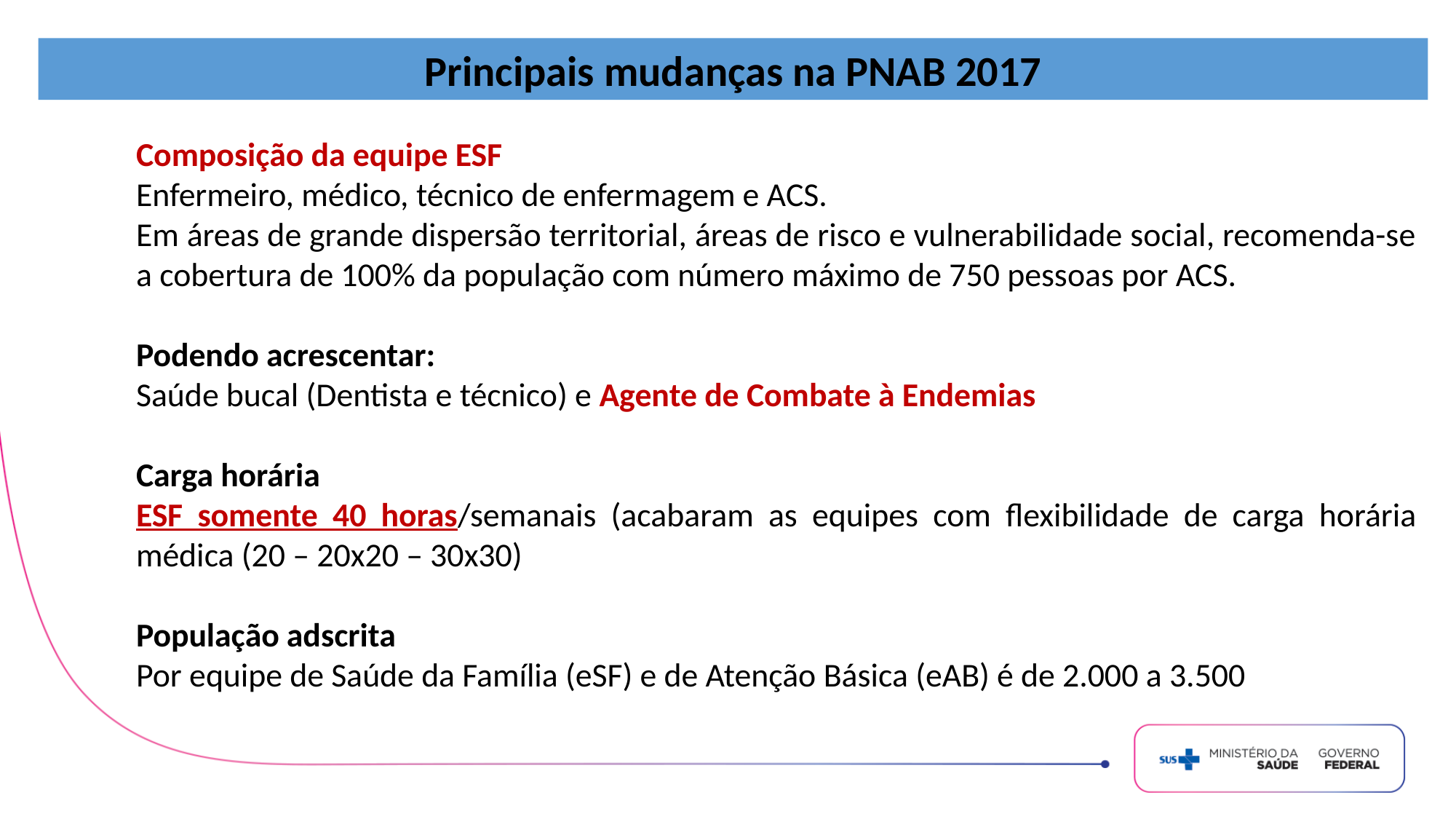

Principais mudanças na PNAB 2017
Composição da equipe ESF
Enfermeiro, médico, técnico de enfermagem e ACS.
Em áreas de grande dispersão territorial, áreas de risco e vulnerabilidade social, recomenda-se a cobertura de 100% da população com número máximo de 750 pessoas por ACS.

Podendo acrescentar:
Saúde bucal (Dentista e técnico) e Agente de Combate à Endemias

Carga horária
ESF somente 40 horas/semanais (acabaram as equipes com flexibilidade de carga horária médica (20 – 20x20 – 30x30)

População adscrita
Por equipe de Saúde da Família (eSF) e de Atenção Básica (eAB) é de 2.000 a 3.500